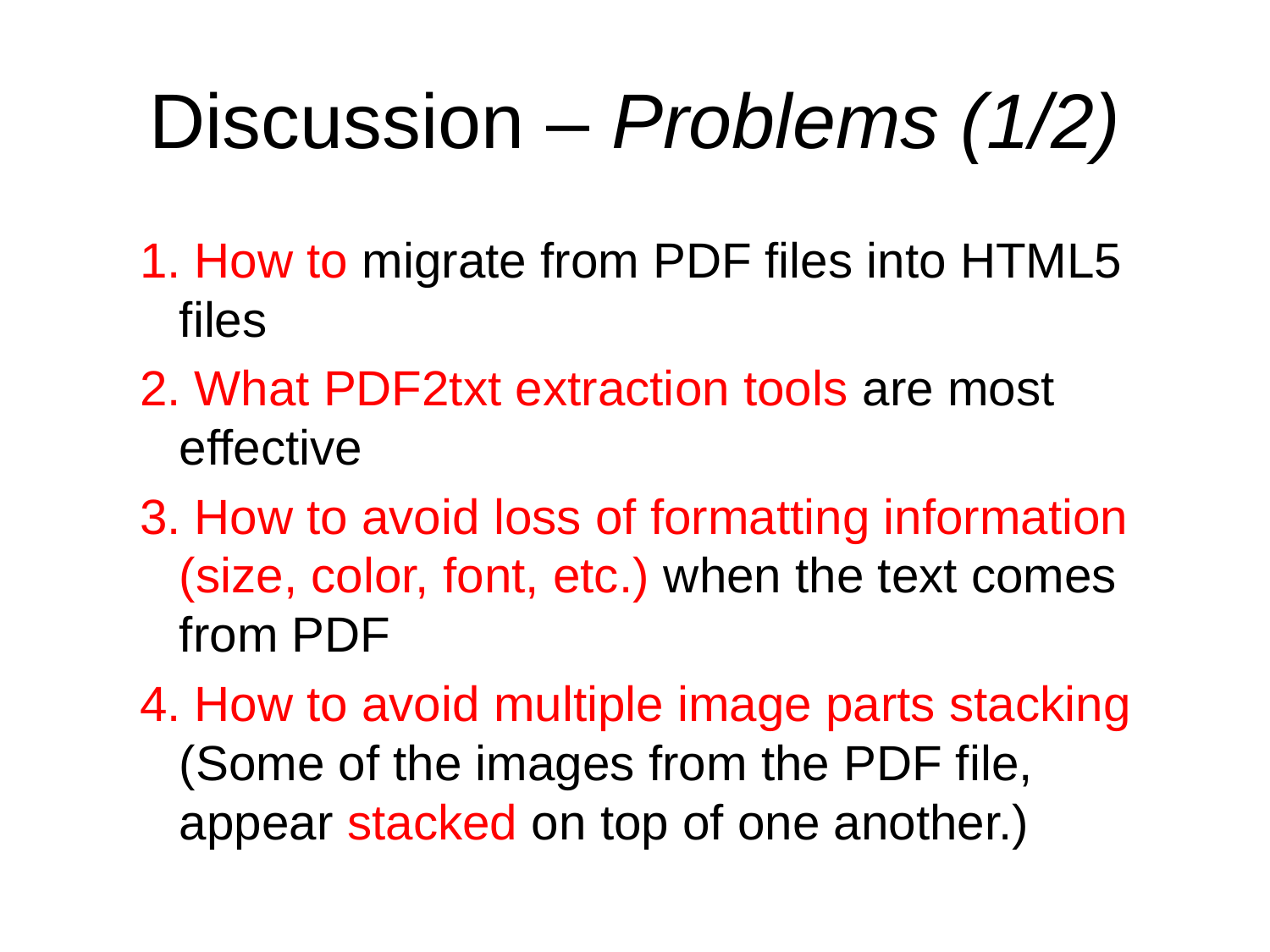

# Discussion – Problems (1/2)
1. How to migrate from PDF files into HTML5 files
2. What PDF2txt extraction tools are most effective
3. How to avoid loss of formatting information (size, color, font, etc.) when the text comes from PDF
4. How to avoid multiple image parts stacking (Some of the images from the PDF file, appear stacked on top of one another.)